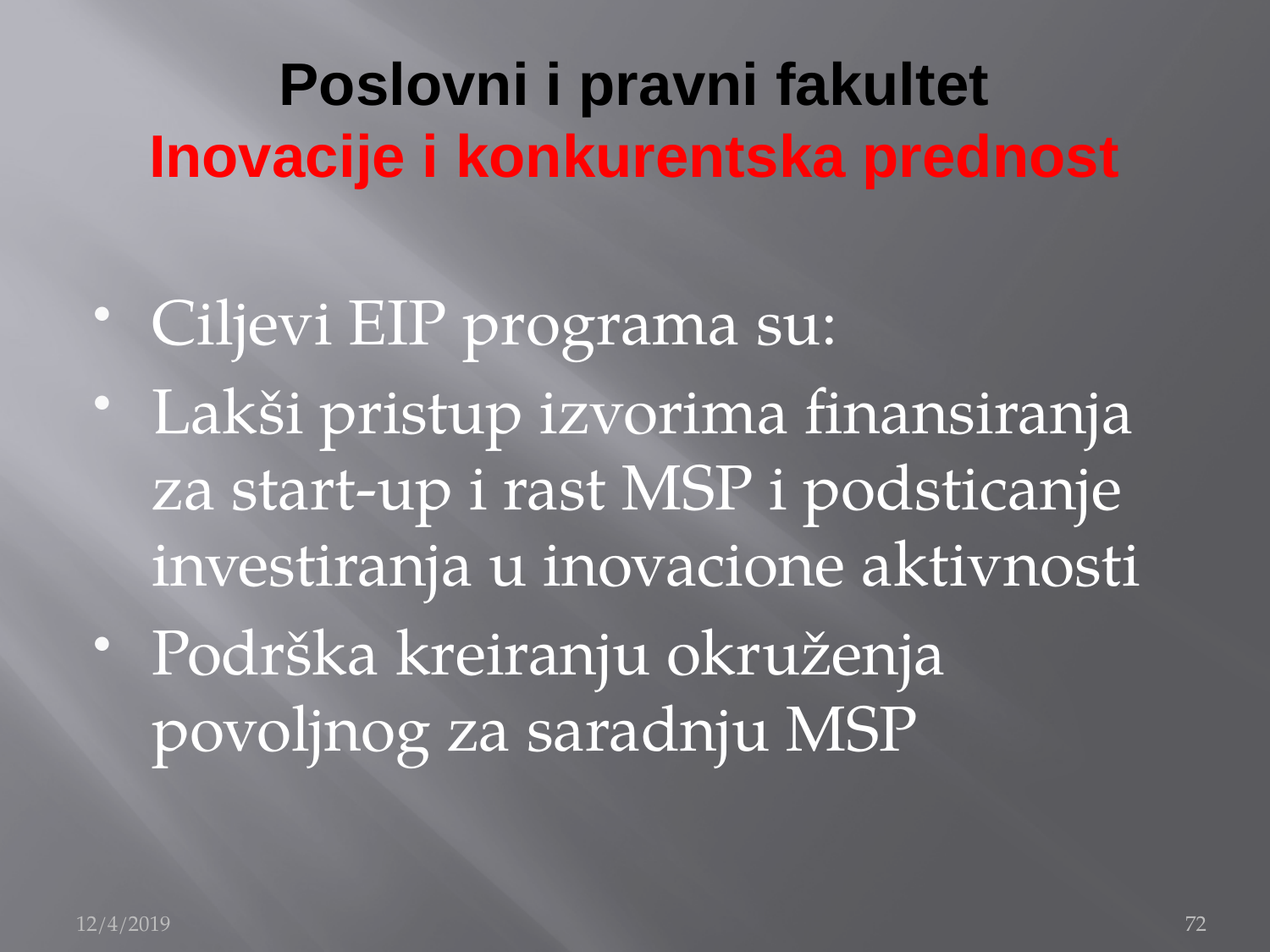

# Poslovni i pravni fakultet Inovacije i konkurentska prednost
Ciljevi EIP programa su:
Lakši pristup izvorima finansiranja za start-up i rast MSP i podsticanje investiranja u inovacione aktivnosti
Podrška kreiranju okruženja povoljnog za saradnju MSP

12/4/2019
72